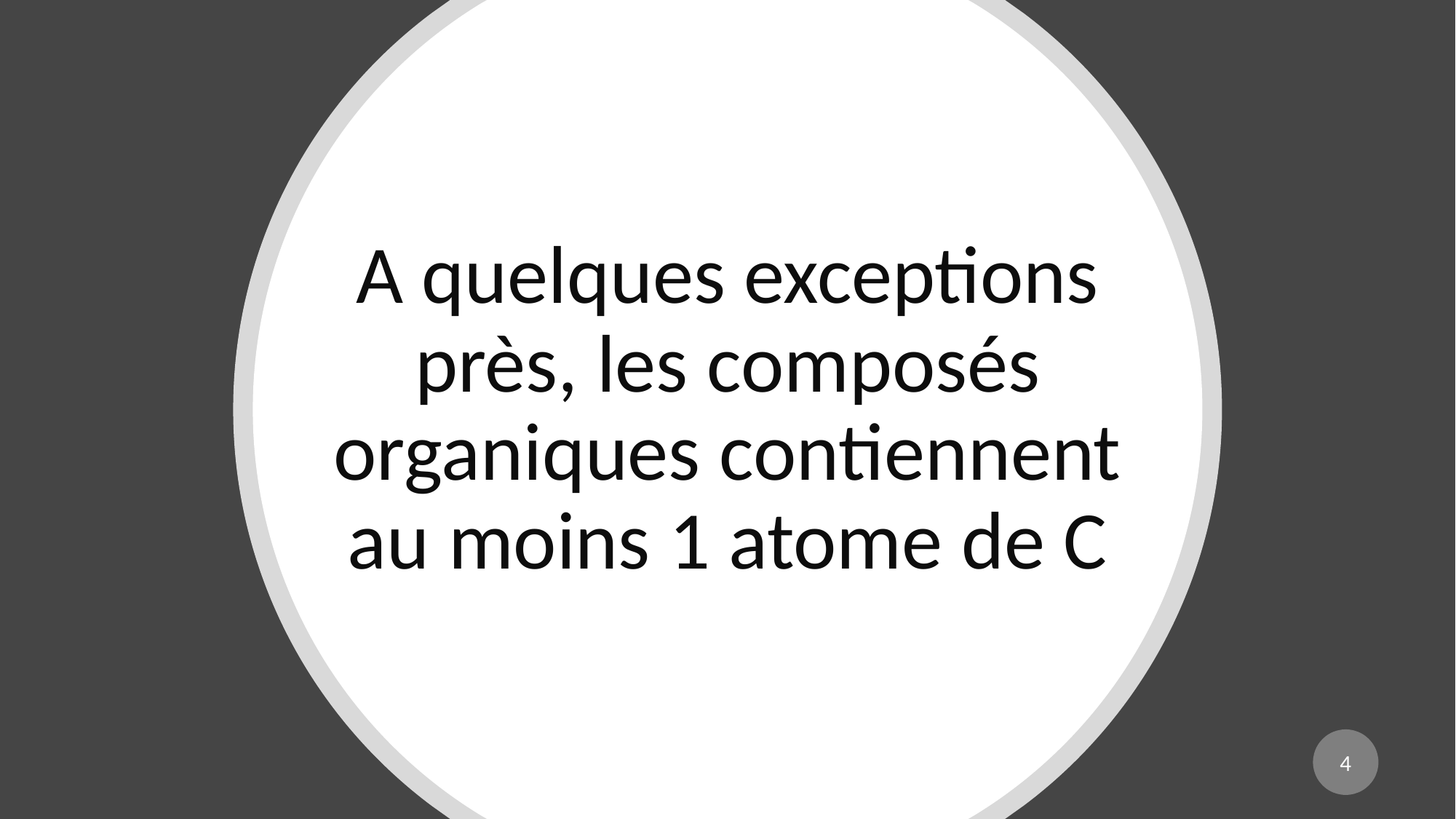

# A quelques exceptions près, les composés organiques contiennent au moins 1 atome de C
4